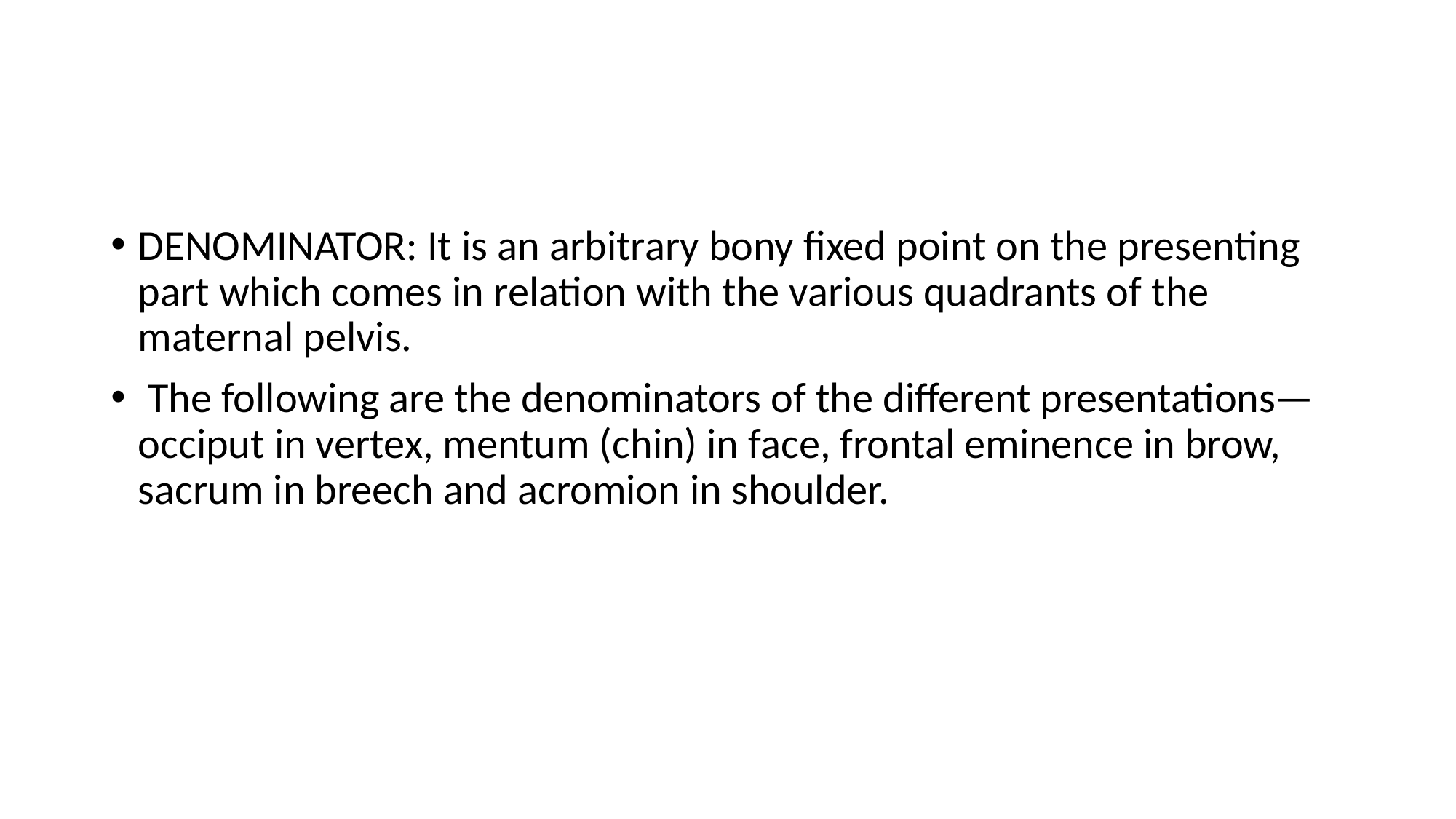

#
DENOMINATOR: It is an arbitrary bony fixed point on the presenting part which comes in relation with the various quadrants of the maternal pelvis.
 The following are the denominators of the different presentations—occiput in vertex, mentum (chin) in face, frontal eminence in brow, sacrum in breech and acromion in shoulder.